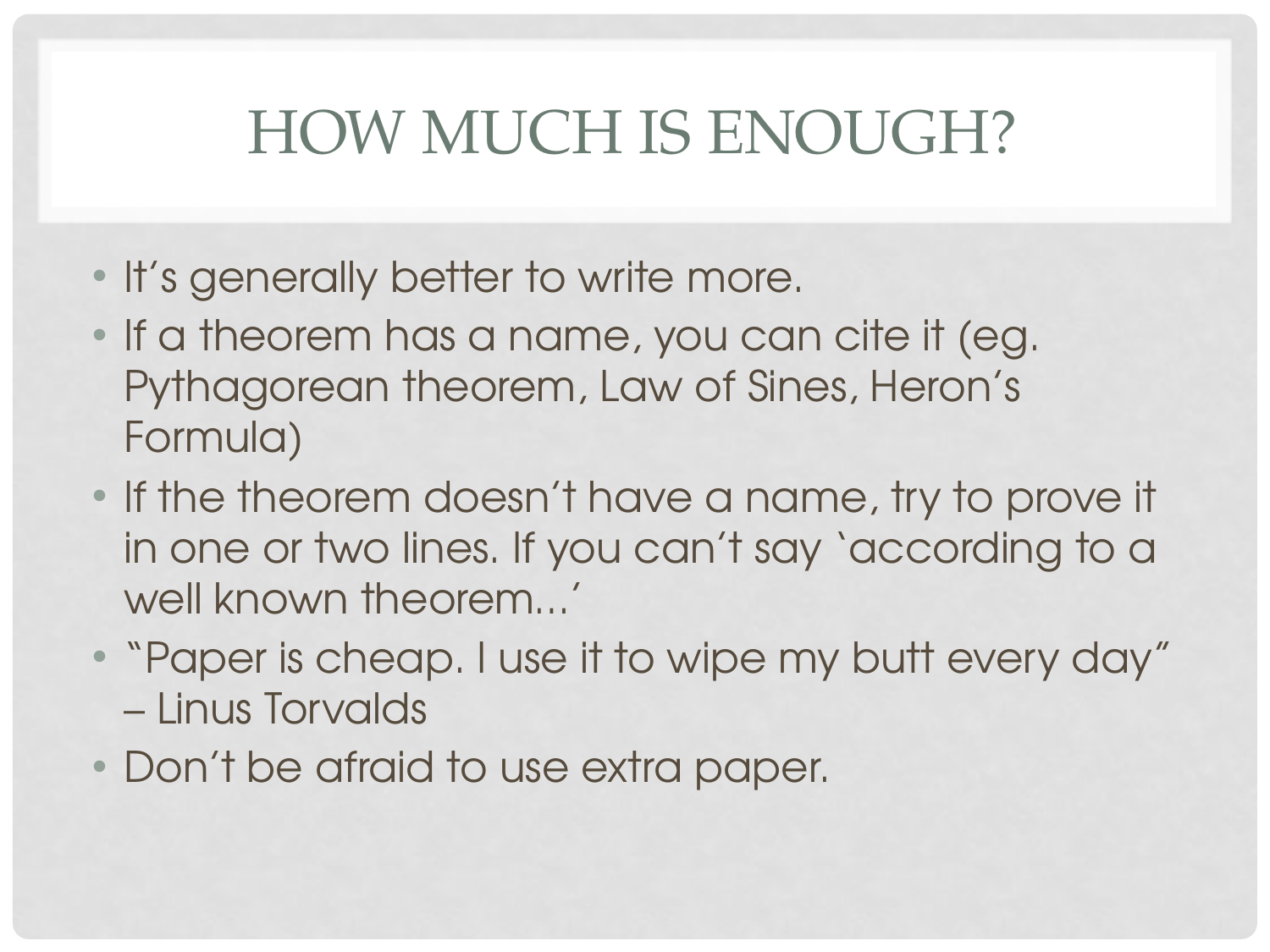

# How much is enough?
It’s generally better to write more.
If a theorem has a name, you can cite it (eg. Pythagorean theorem, Law of Sines, Heron’s Formula)
If the theorem doesn’t have a name, try to prove it in one or two lines. If you can’t say ‘according to a well known theorem…’
“Paper is cheap. I use it to wipe my butt every day” – Linus Torvalds
Don’t be afraid to use extra paper.